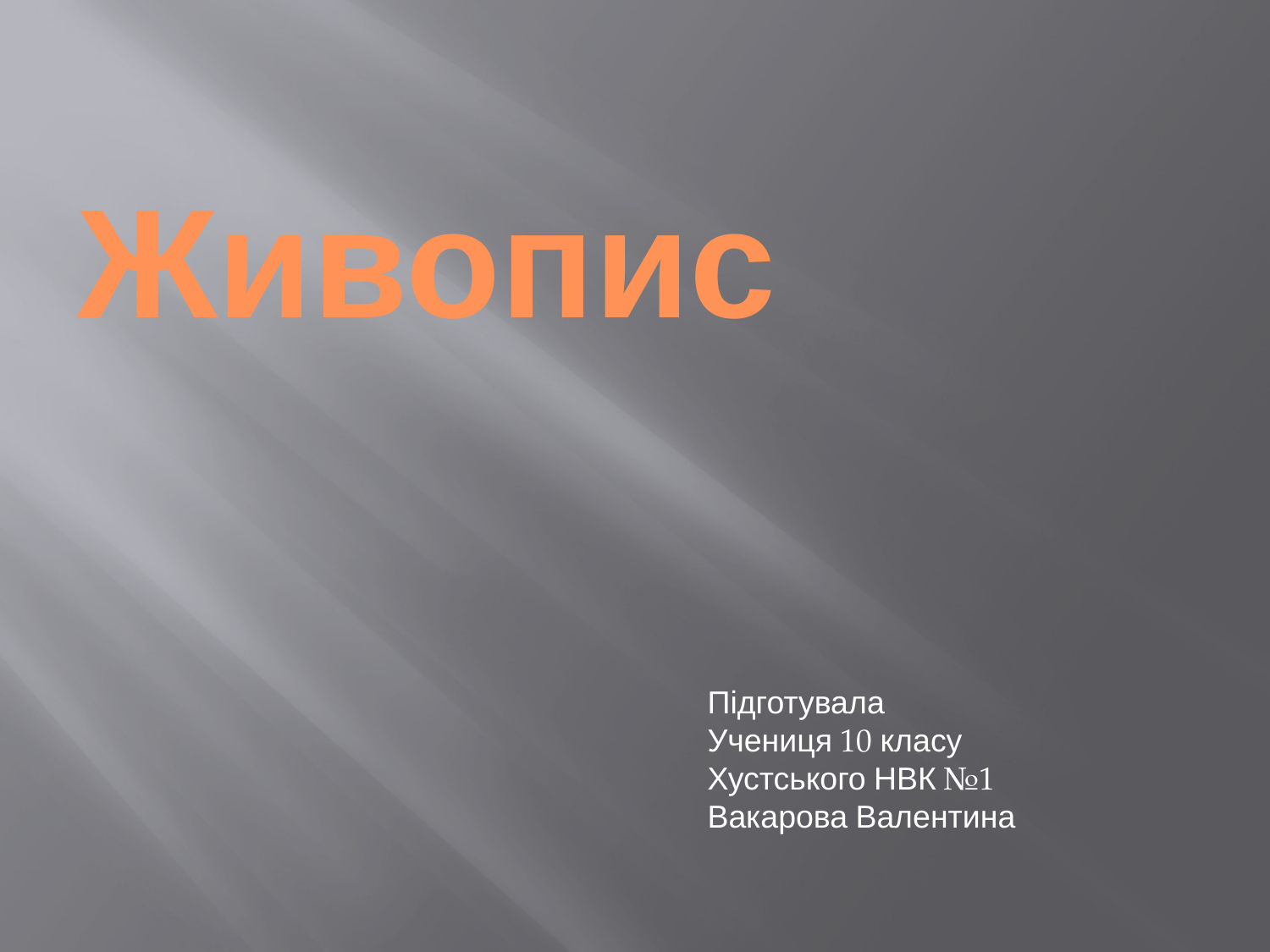

Живопис
#
Підготувала
Учениця 10 класу
Хустського НВК №1
Вакарова Валентина